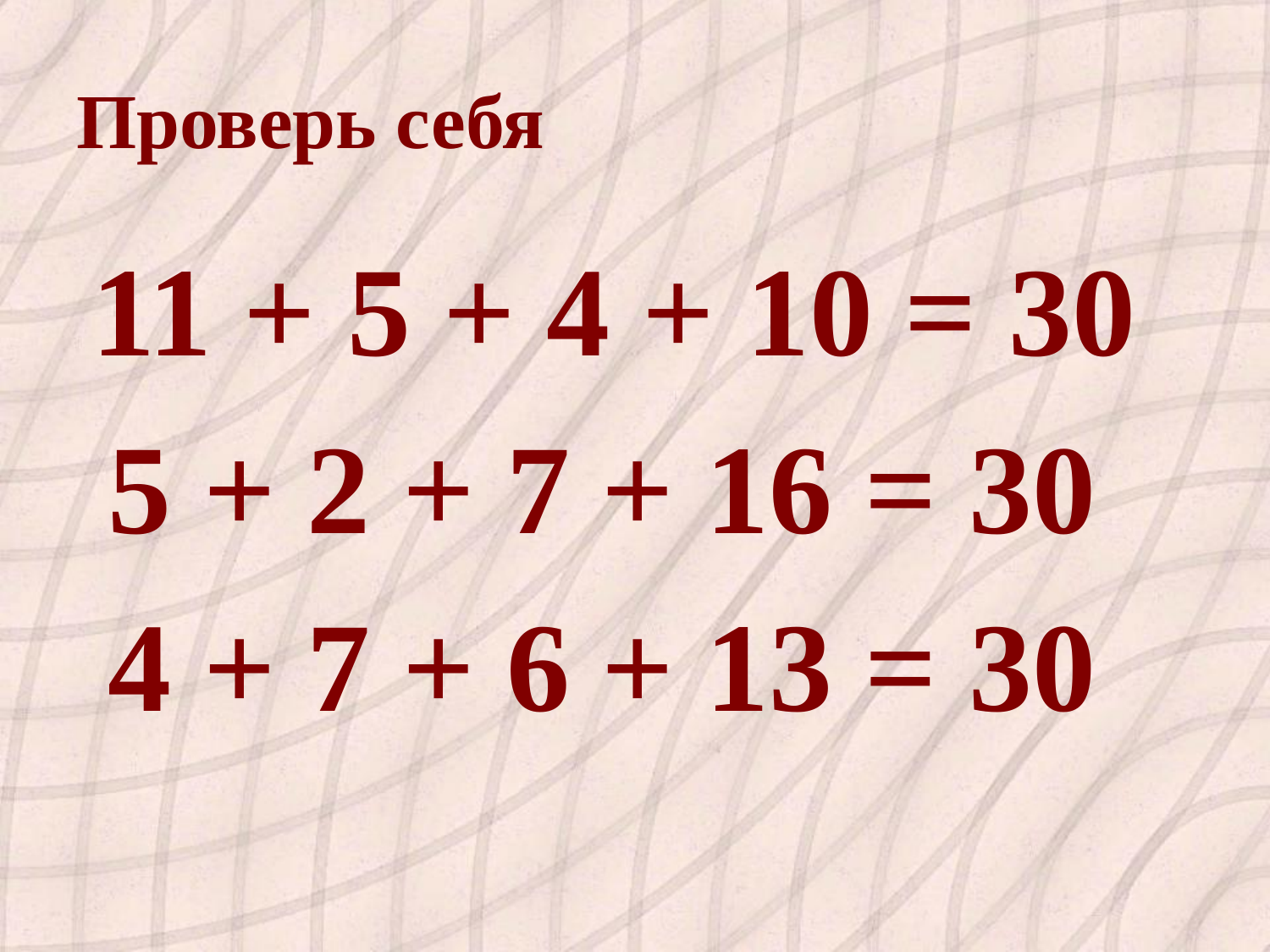

# Проверь себя
 11 + 5 + 4 + 10 = 30
 5 + 2 + 7 + 16 = 30
 4 + 7 + 6 + 13 = 30